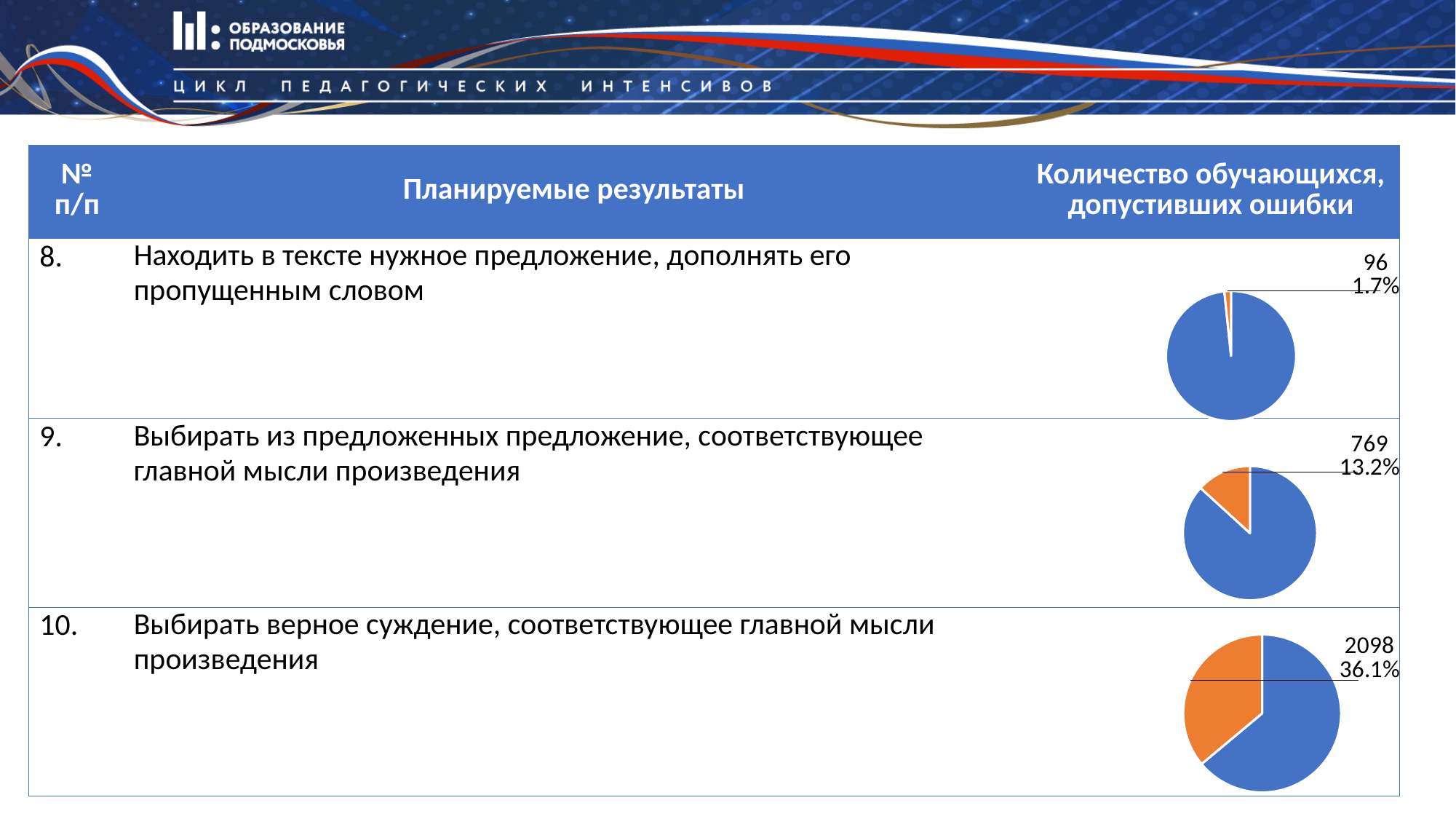

| № п/п | Планируемые результаты | Количество обучающихся, допустивших ошибки |
| --- | --- | --- |
| 8. | Находить в тексте нужное предложение, дополнять его пропущенным словом |  |
| 9. | Выбирать из предложенных предложение, соответствующее главной мысли произведения |  |
| 10. | Выбирать верное суждение, соответствующее главной мысли произведения |  |

### Chart

| Category | Столбец1 |
|---|---|
| Кв. 1 | 5721.0 |
| Кв. 2 | 96.0 |

### Chart

| Category | Столбец1 |
|---|---|
| Кв. 1 | 5048.0 |
| Кв. 2 | 769.0 |

### Chart

| Category | Столбец1 |
|---|---|
| Кв. 1 | 3719.0 |
| Кв. 2 | 2098.0 |